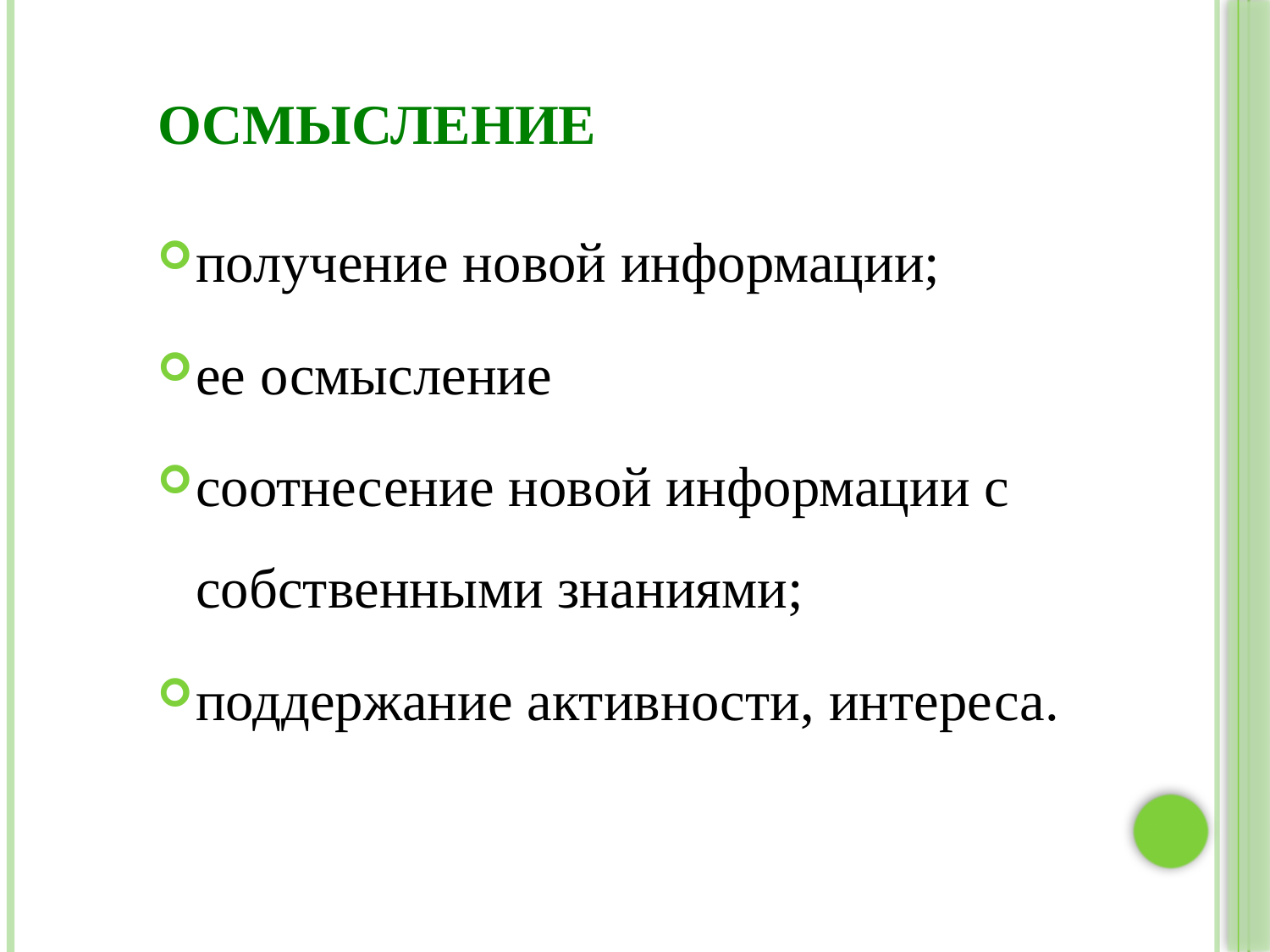

# Осмысление
получение новой информации;
ее осмысление
соотнесение новой информации с собственными знаниями;
поддержание активности, интереса.